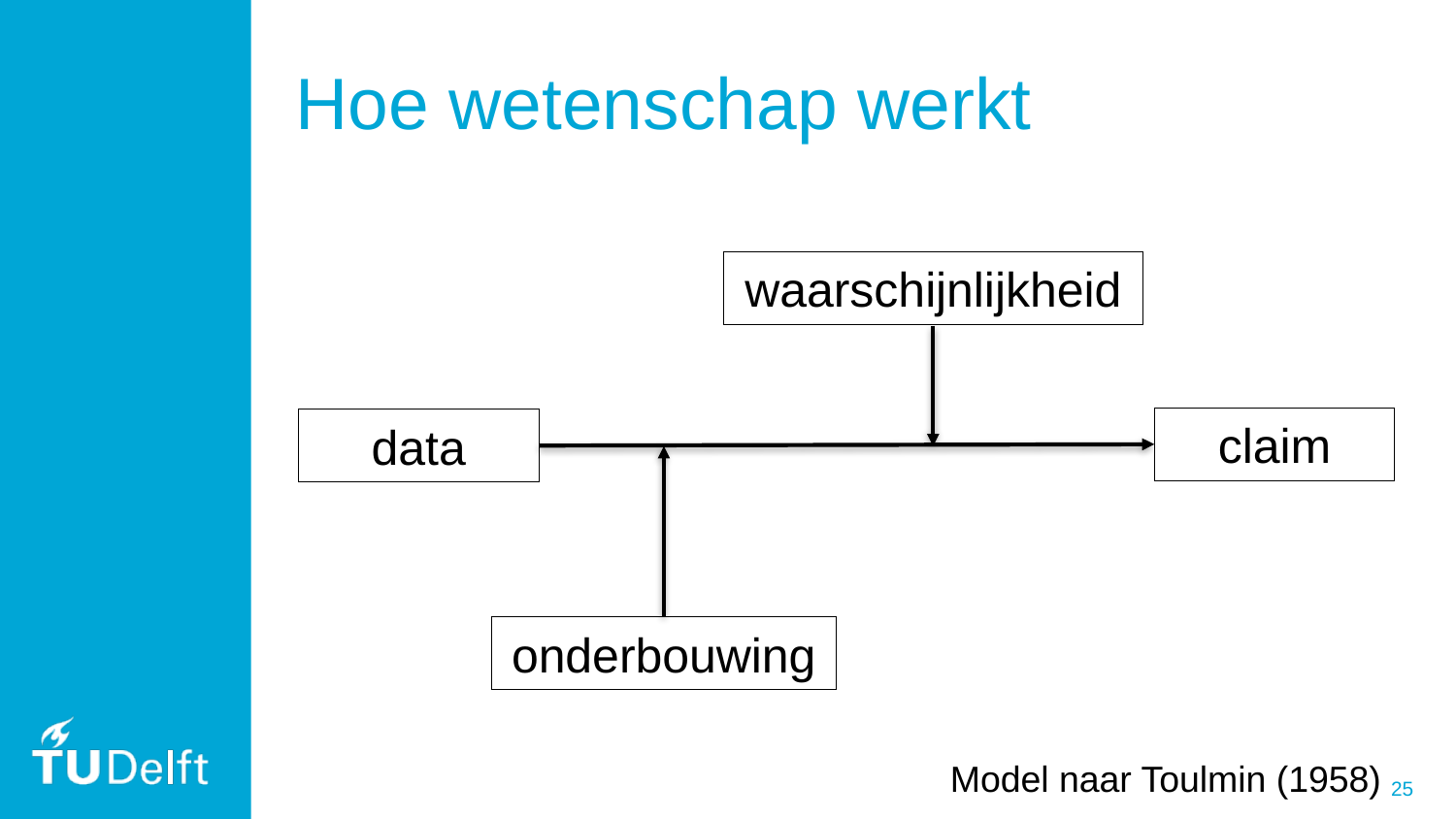

# Hoe wetenschap werkt
waarschijnlijkheid
claim
data
onderbouwing
Model naar Toulmin (1958)